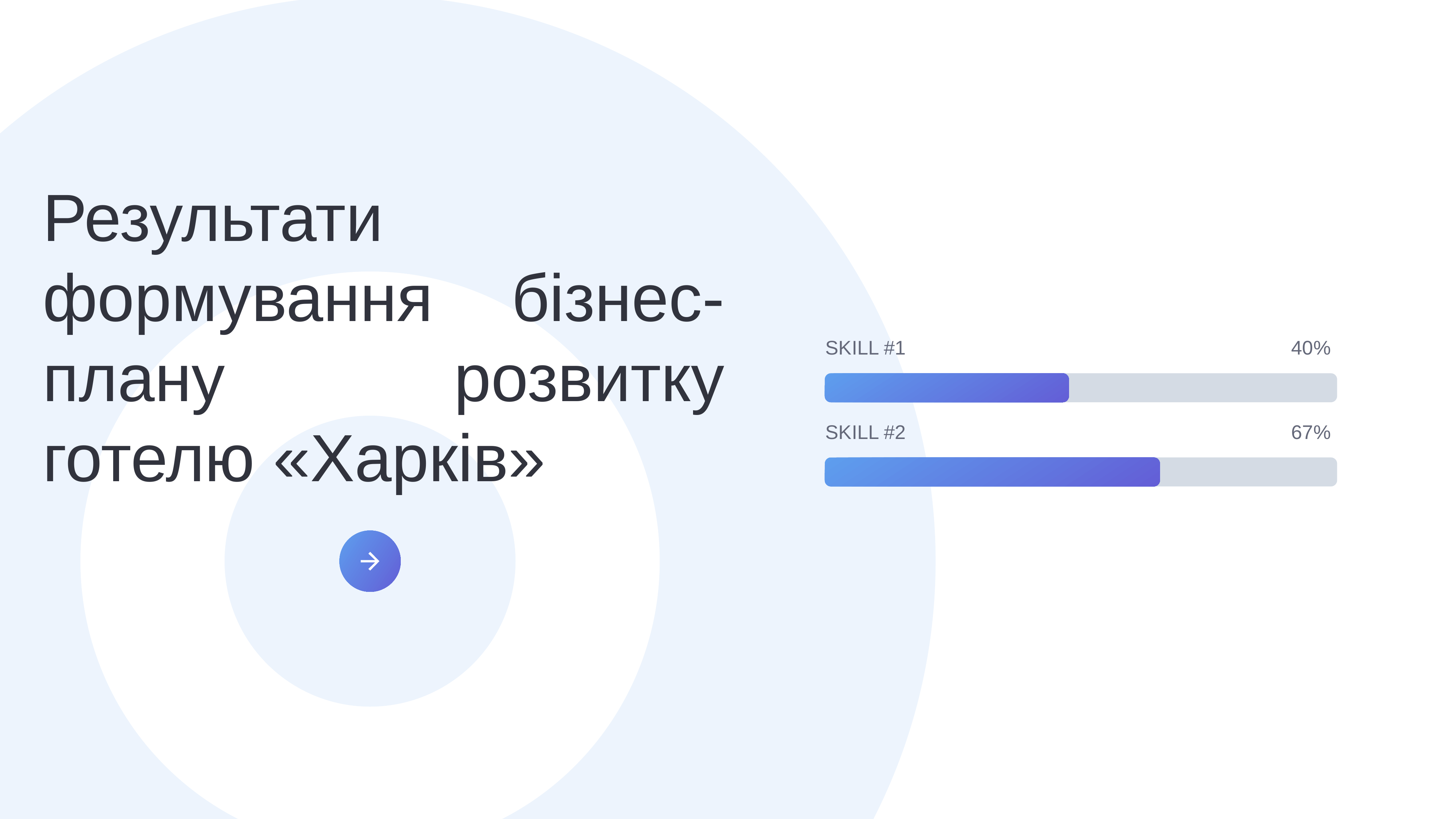

Результати формування бізнес-плану розвитку готелю «Харків»

Skill #1
40%

Skill #2
67%